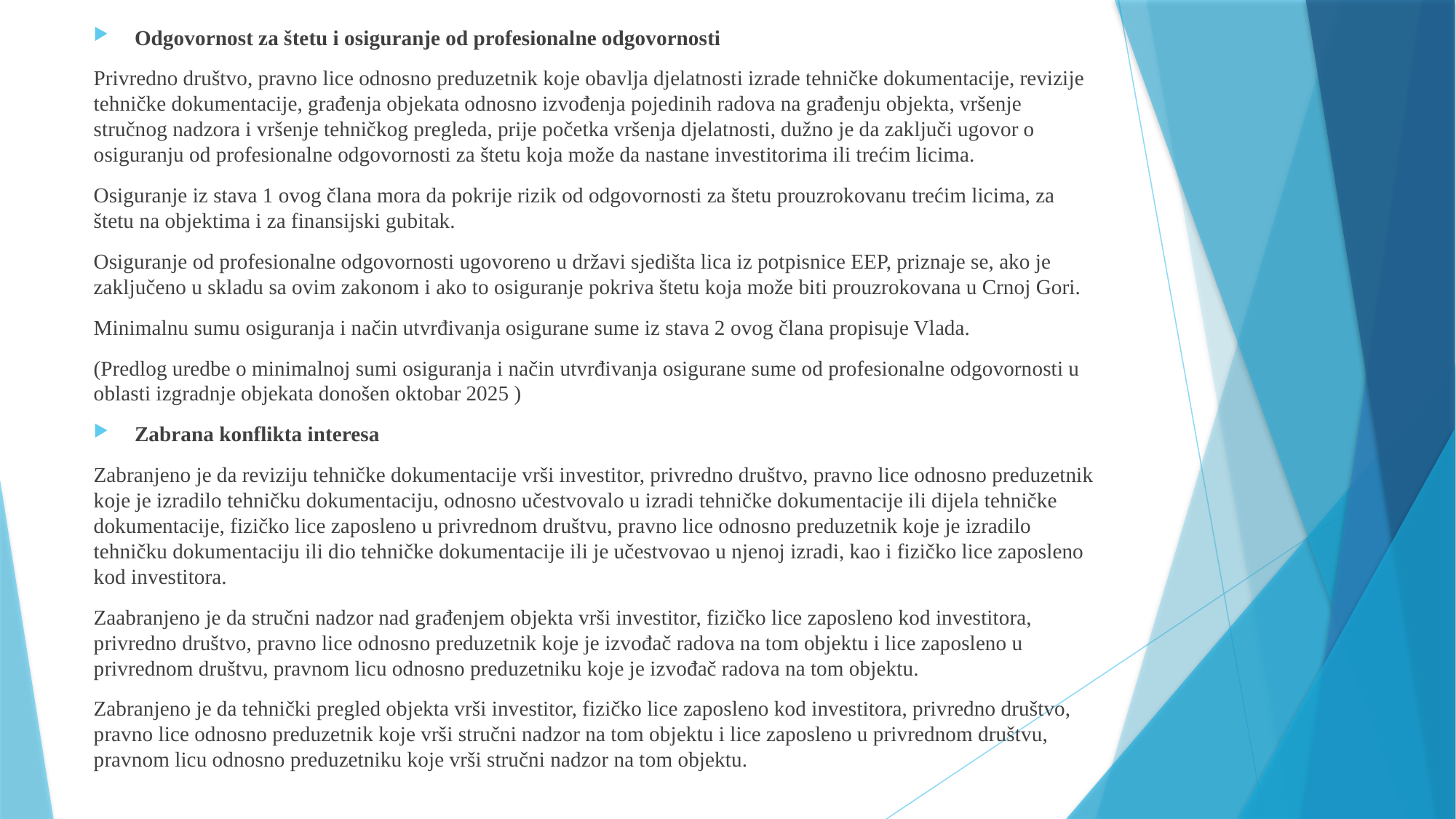

Odgovornost za štetu i osiguranje od profesionalne odgovornosti
Privredno društvo, pravno lice odnosno preduzetnik koje obavlja djelatnosti izrade tehničke dokumentacije, revizije tehničke dokumentacije, građenja objekata odnosno izvođenja pojedinih radova na građenju objekta, vršenje stručnog nadzora i vršenje tehničkog pregleda, prije početka vršenja djelatnosti, dužno je da zaključi ugovor o osiguranju od profesionalne odgovornosti za štetu koja može da nastane investitorima ili trećim licima.
Osiguranje iz stava 1 ovog člana mora da pokrije rizik od odgovornosti za štetu prouzrokovanu trećim licima, za štetu na objektima i za finansijski gubitak.
Osiguranje od profesionalne odgovornosti ugovoreno u državi sjedišta lica iz potpisnice EEP, priznaje se, ako je zaključeno u skladu sa ovim zakonom i ako to osiguranje pokriva štetu koja može biti prouzrokovana u Crnoj Gori.
Minimalnu sumu osiguranja i način utvrđivanja osigurane sume iz stava 2 ovog člana propisuje Vlada.
(Predlog uredbe o minimalnoj sumi osiguranja i način utvrđivanja osigurane sume od profesionalne odgovornosti u oblasti izgradnje objekata donošen oktobar 2025 )
Zabrana konflikta interesa
Zabranjeno je da reviziju tehničke dokumentacije vrši investitor, privredno društvo, pravno lice odnosno preduzetnik koje je izradilo tehničku dokumentaciju, odnosno učestvovalo u izradi tehničke dokumentacije ili dijela tehničke dokumentacije, fizičko lice zaposleno u privrednom društvu, pravno lice odnosno preduzetnik koje je izradilo tehničku dokumentaciju ili dio tehničke dokumentacije ili je učestvovao u njenoj izradi, kao i fizičko lice zaposleno kod investitora.
Zaabranjeno je da stručni nadzor nad građenjem objekta vrši investitor, fizičko lice zaposleno kod investitora, privredno društvo, pravno lice odnosno preduzetnik koje je izvođač radova na tom objektu i lice zaposleno u privrednom društvu, pravnom licu odnosno preduzetniku koje je izvođač radova na tom objektu.
Zabranjeno je da tehnički pregled objekta vrši investitor, fizičko lice zaposleno kod investitora, privredno društvo, pravno lice odnosno preduzetnik koje vrši stručni nadzor na tom objektu i lice zaposleno u privrednom društvu, pravnom licu odnosno preduzetniku koje vrši stručni nadzor na tom objektu.